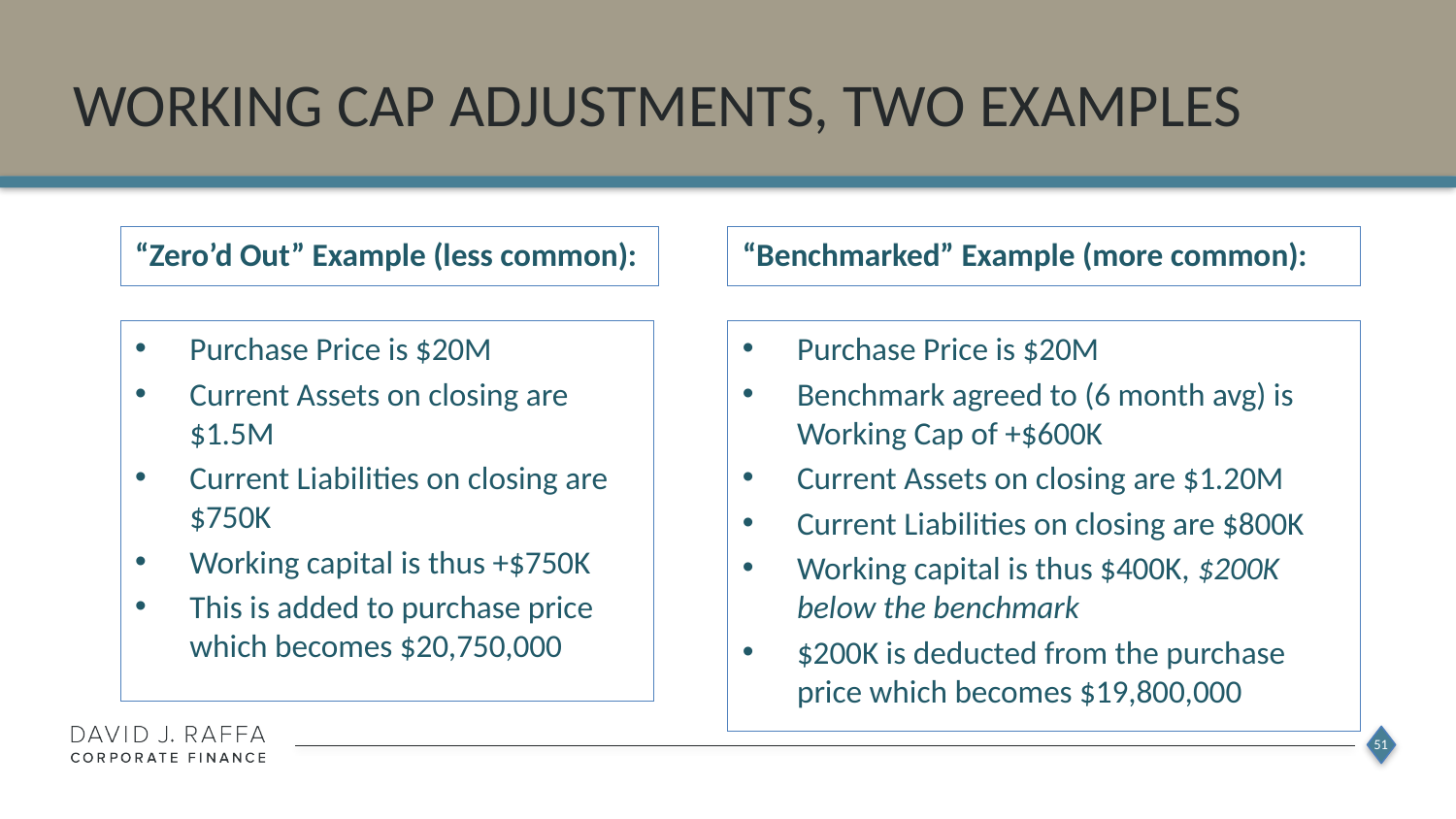

# Working cap adjustments, two examples
“Zero’d Out” Example (less common):
“Benchmarked” Example (more common):
Purchase Price is $20M
Current Assets on closing are $1.5M
Current Liabilities on closing are $750K
Working capital is thus +$750K
This is added to purchase price which becomes $20,750,000
Purchase Price is $20M
Benchmark agreed to (6 month avg) is Working Cap of +$600K
Current Assets on closing are $1.20M
Current Liabilities on closing are $800K
Working capital is thus $400K, $200K below the benchmark
$200K is deducted from the purchase price which becomes $19,800,000
51